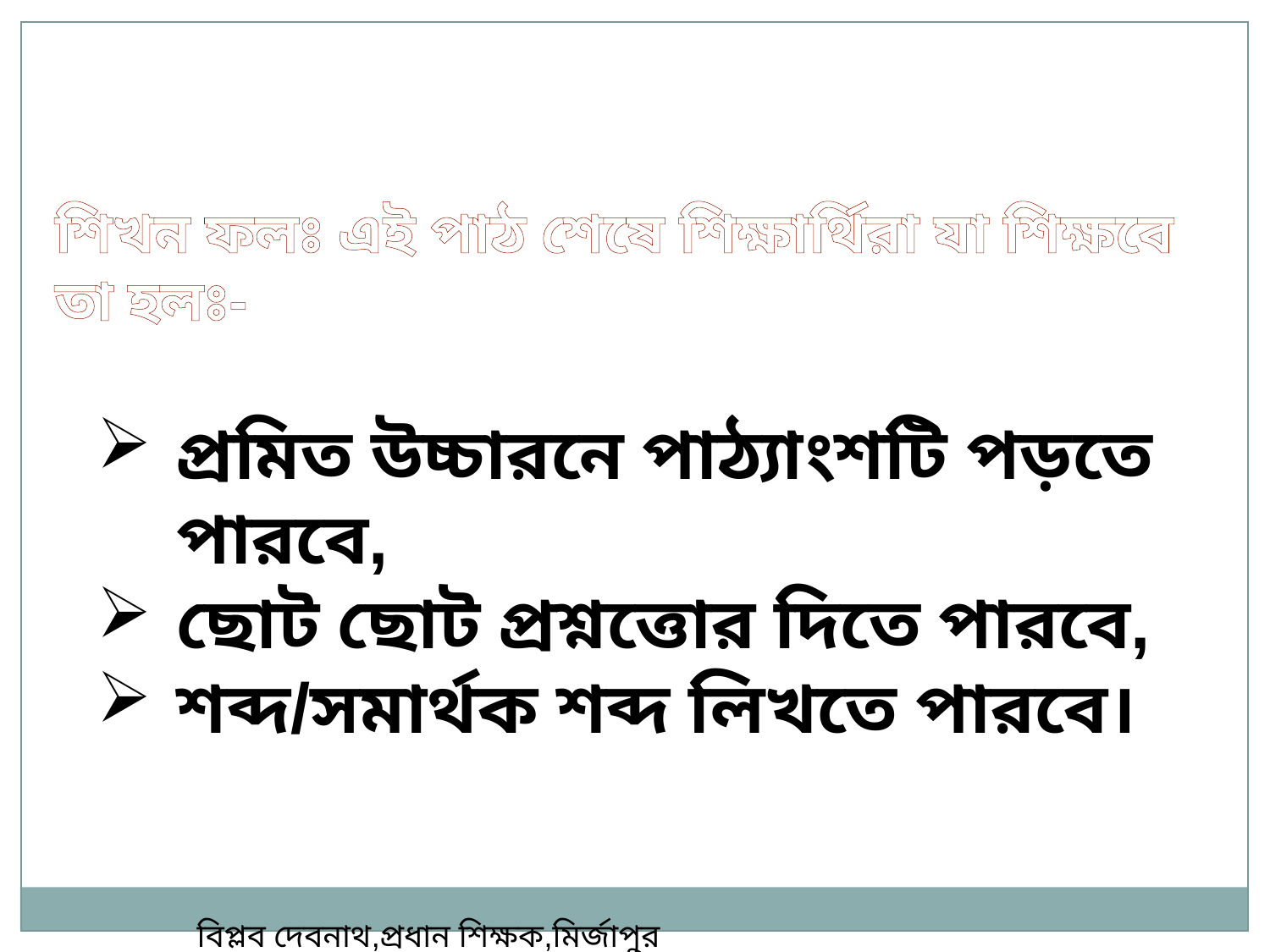

শিখন ফলঃ এই পাঠ শেষে শিক্ষার্থিরা যা শিক্ষবে তা হলঃ-

প্রমিত উচ্চারনে পাঠ্যাংশটি পড়তে পারবে,
ছোট ছোট প্রশ্নত্তোর দিতে পারবে,
শব্দ/সমার্থক শব্দ লিখতে পারবে।